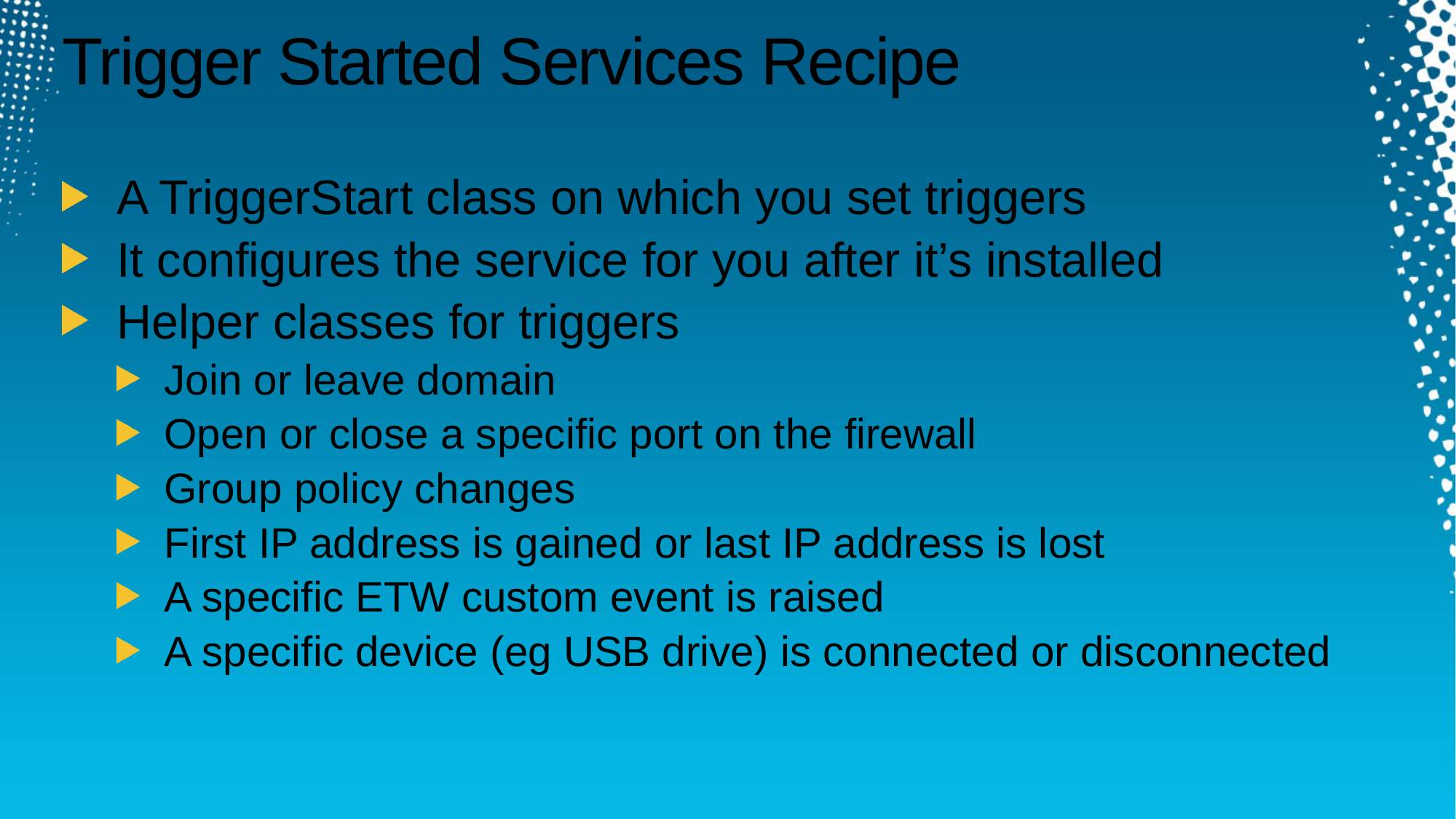

# Trigger Started Services Recipe
A TriggerStart class on which you set triggers
It configures the service for you after it’s installed
Helper classes for triggers
Join or leave domain
Open or close a specific port on the firewall
Group policy changes
First IP address is gained or last IP address is lost
A specific ETW custom event is raised
A specific device (eg USB drive) is connected or disconnected